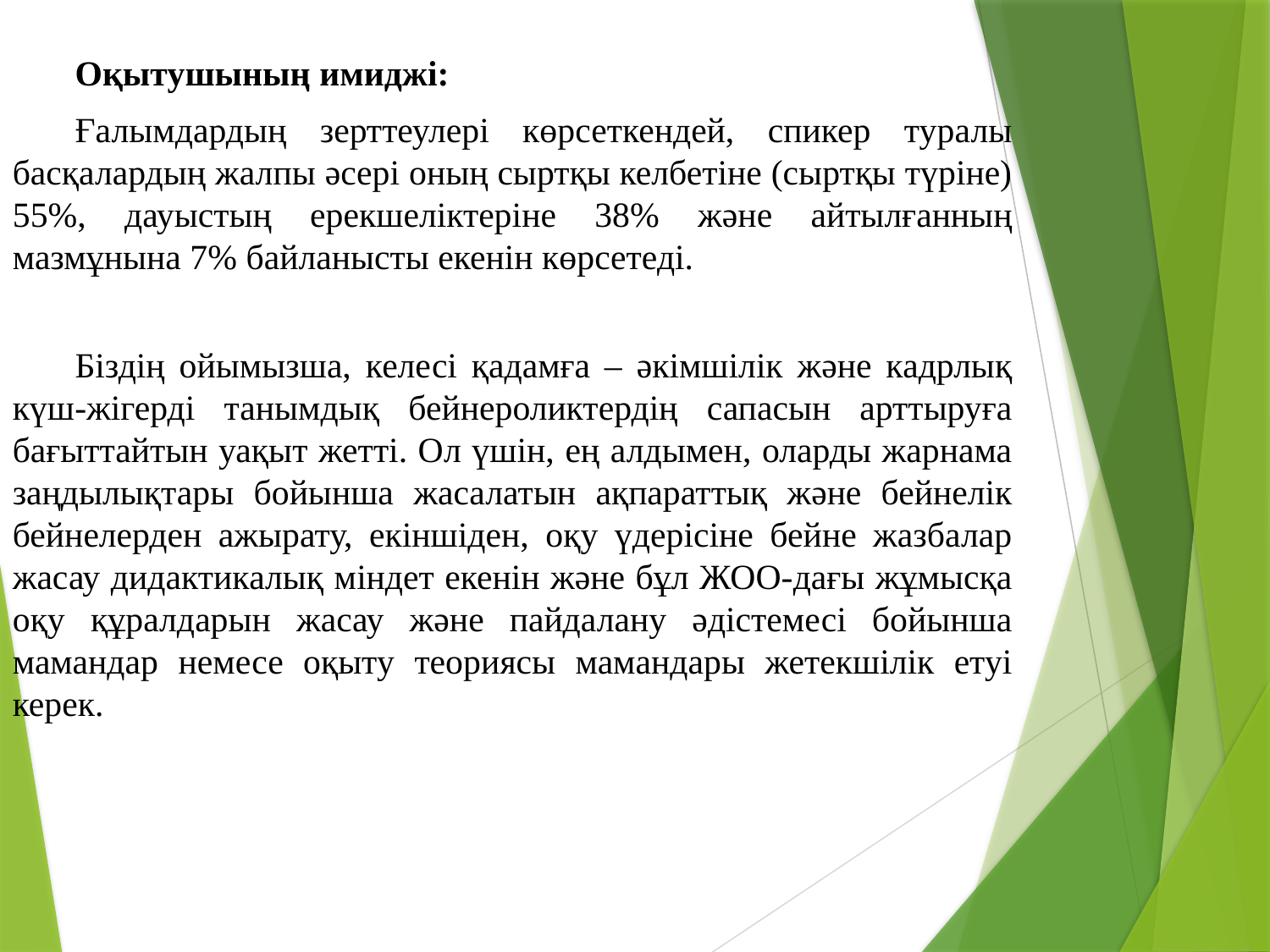

Оқытушының имиджі:
Ғалымдардың зерттеулері көрсеткендей, спикер туралы басқалардың жалпы әсері оның сыртқы келбетіне (сыртқы түріне) 55%, дауыстың ерекшеліктеріне 38% және айтылғанның мазмұнына 7% байланысты екенін көрсетеді.

Біздің ойымызша, келесі қадамға – әкімшілік және кадрлық күш-жігерді танымдық бейнероликтердің сапасын арттыруға бағыттайтын уақыт жетті. Ол үшін, ең алдымен, оларды жарнама заңдылықтары бойынша жасалатын ақпараттық және бейнелік бейнелерден ажырату, екіншіден, оқу үдерісіне бейне жазбалар жасау дидактикалық міндет екенін және бұл ЖОО-дағы жұмысқа оқу құралдарын жасау және пайдалану әдістемесі бойынша мамандар немесе оқыту теориясы мамандары жетекшілік етуі керек.